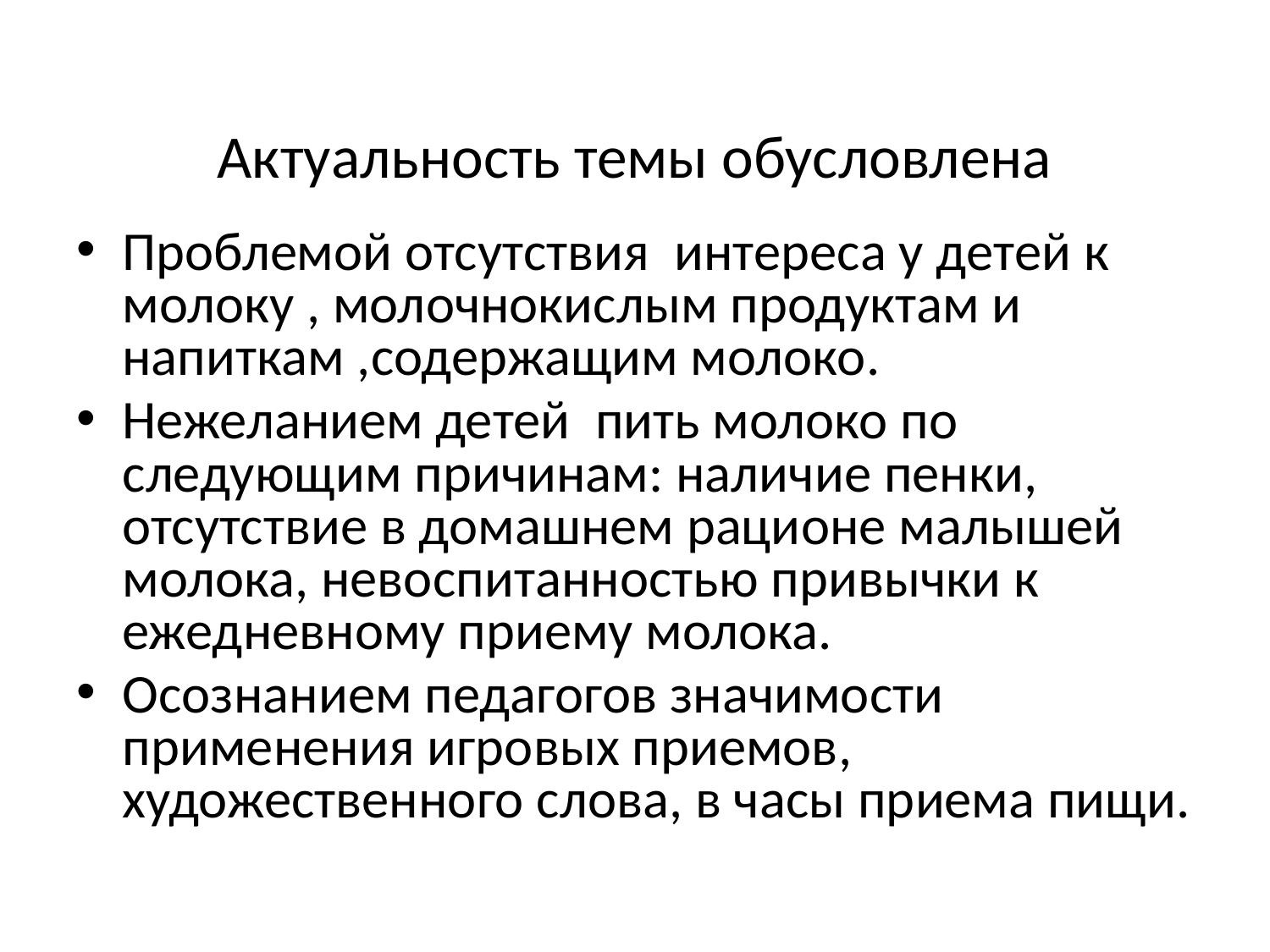

# Актуальность темы обусловлена
Проблемой отсутствия  интереса у детей к молоку , молочнокислым продуктам и напиткам ,содержащим молоко.
Нежеланием детей  пить молоко по следующим причинам: наличие пенки, отсутствие в домашнем рационе малышей  молока, невоспитанностью привычки к  ежедневному приему молока.
Осознанием педагогов значимости применения игровых приемов, художественного слова, в часы приема пищи.